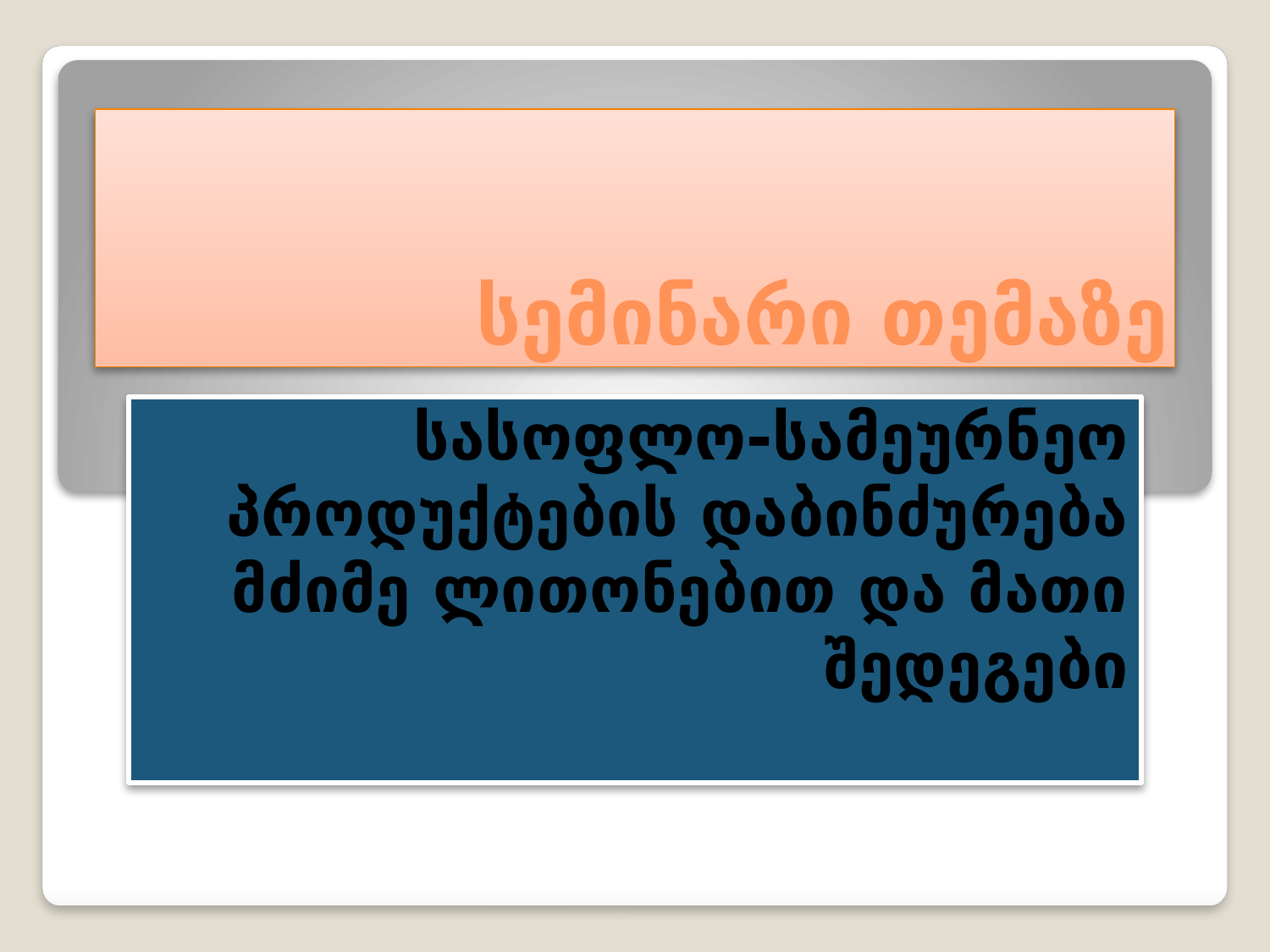

# სემინარი თემაზე
სასოფლო-სამეურნეო პროდუქტების დაბინძურება მძიმე ლითონებით და მათი შედეგები